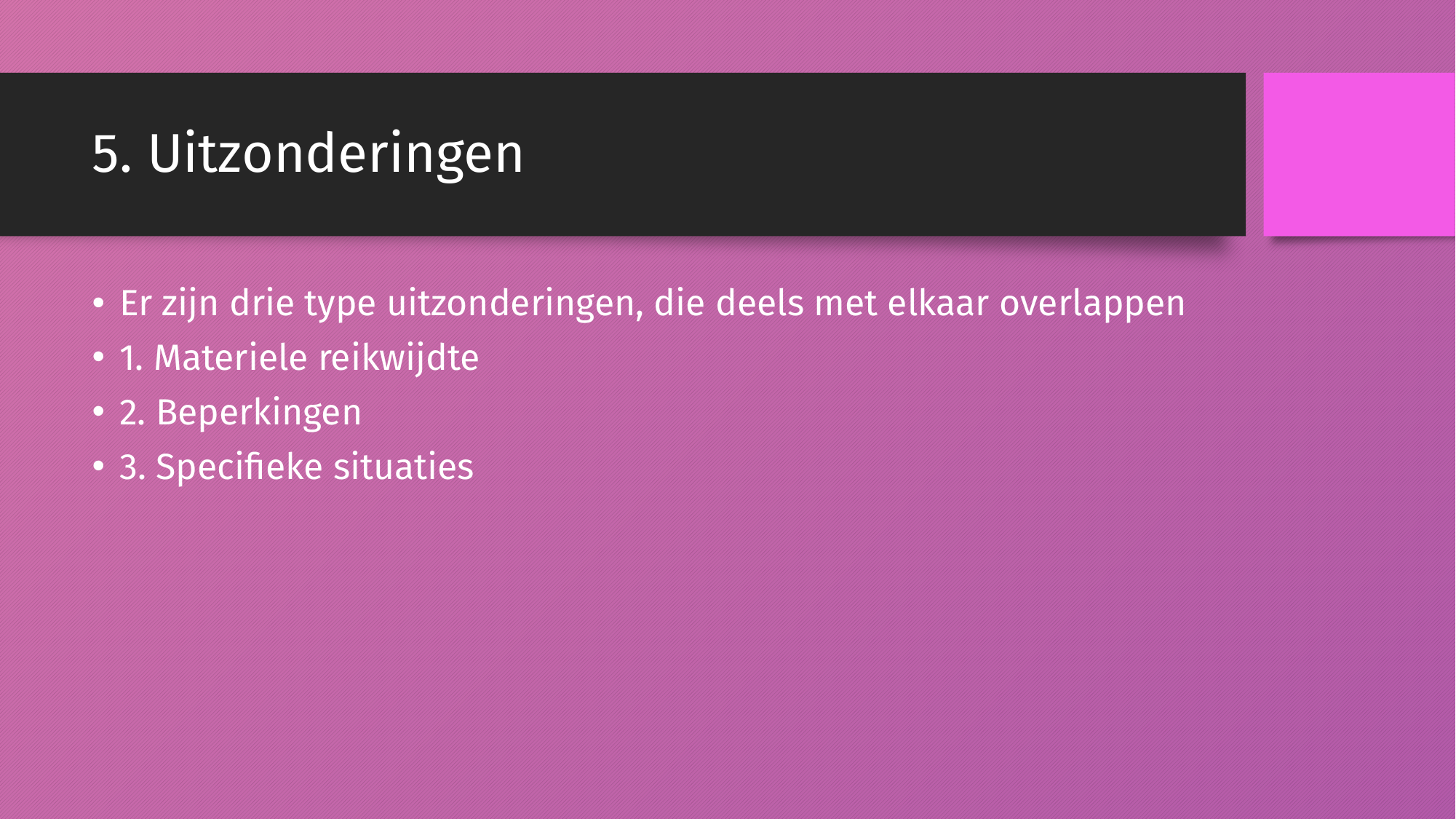

# 5. Uitzonderingen
Er zijn drie type uitzonderingen, die deels met elkaar overlappen
1. Materiele reikwijdte
2. Beperkingen
3. Specifieke situaties